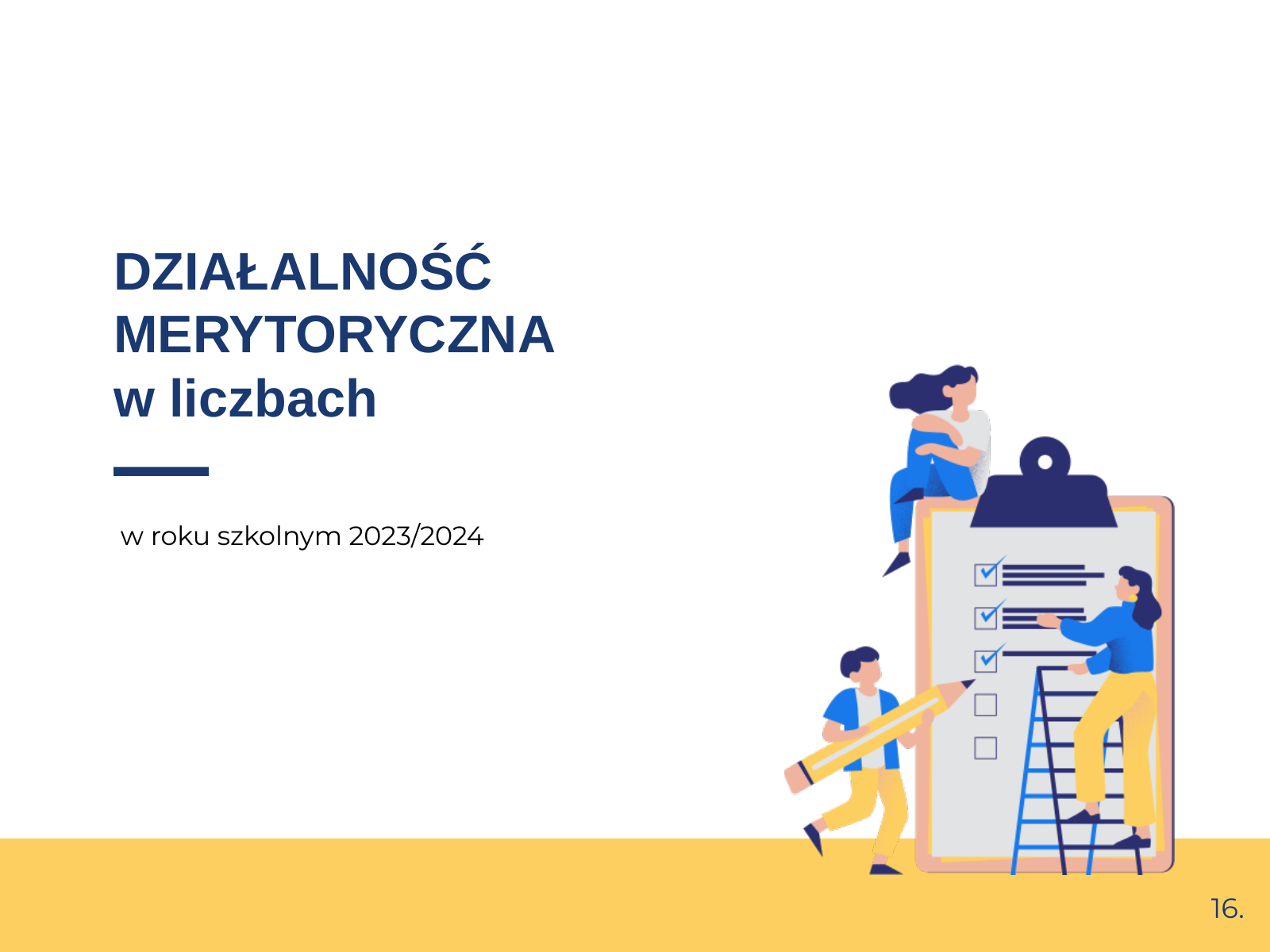

DZIAŁALNOŚĆ MERYTORYCZNA
w liczbach

 w roku szkolnym 2023/2024

16.